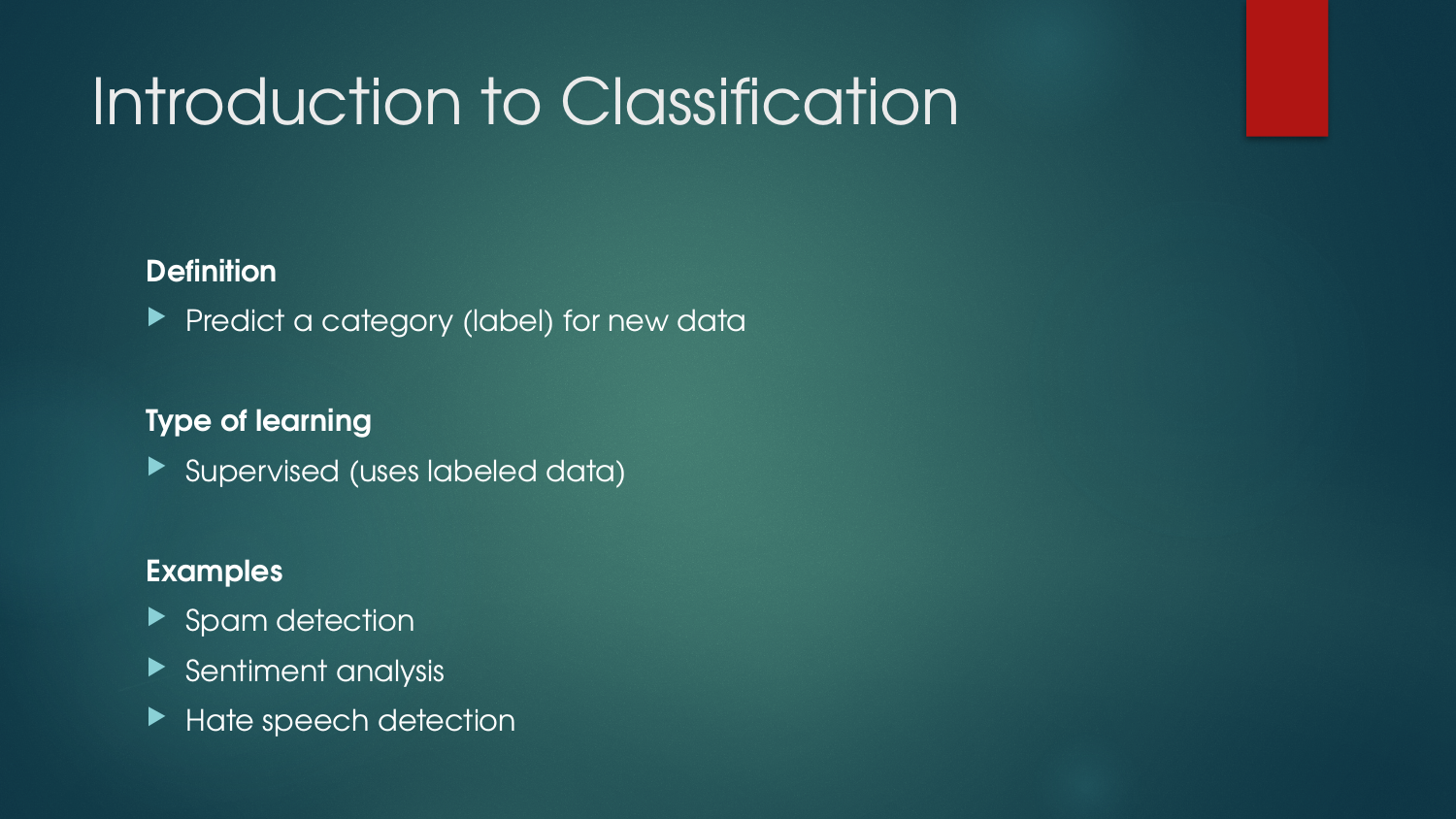

# Introduction to Classification
Definition
Predict a category (label) for new data

Type of learning
Supervised (uses labeled data)

Examples
Spam detection
Sentiment analysis
Hate speech detection